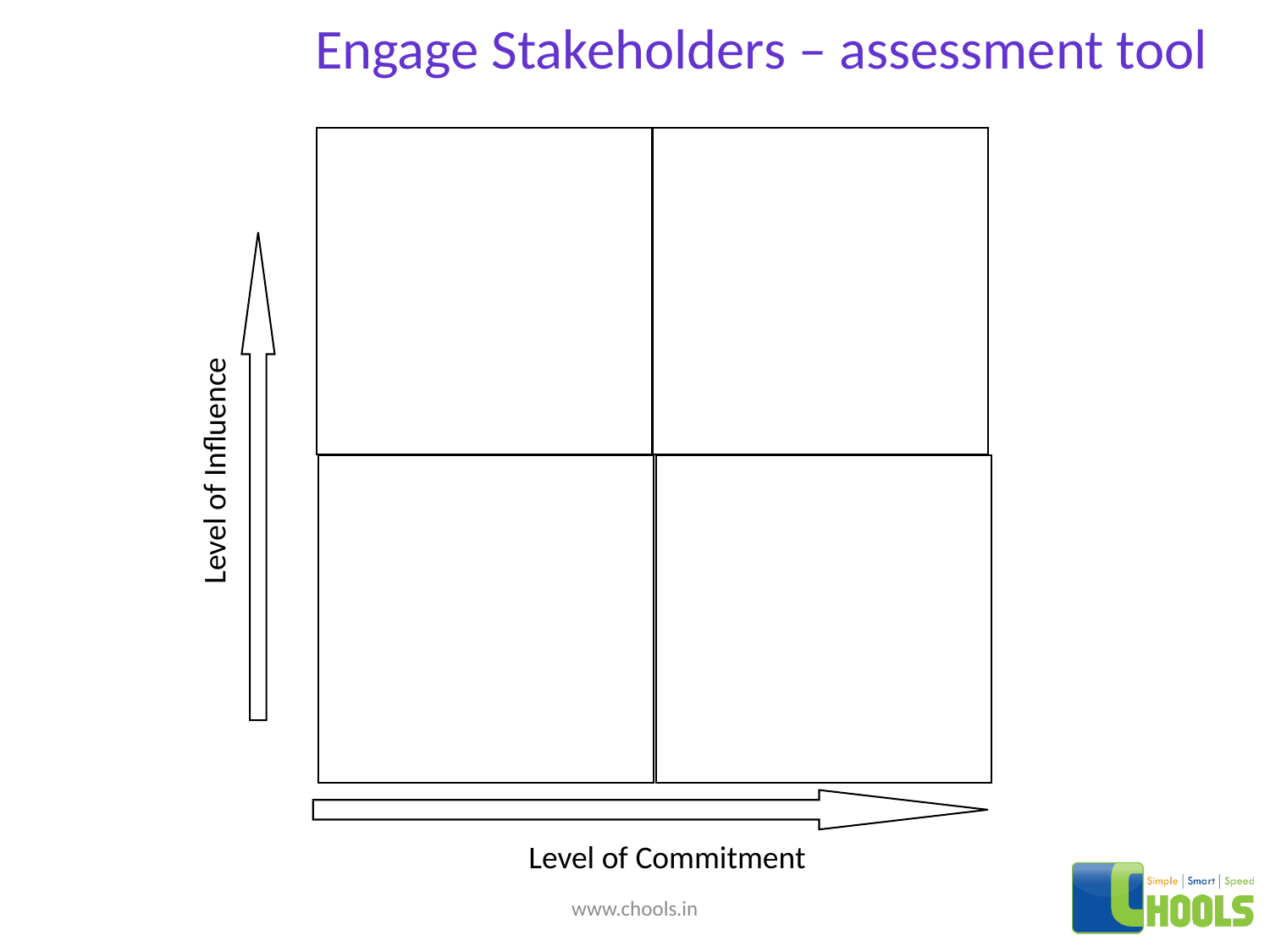

Engage Stakeholders – assessment tool

Level of Influence

Level of Commitment
www.chools.in